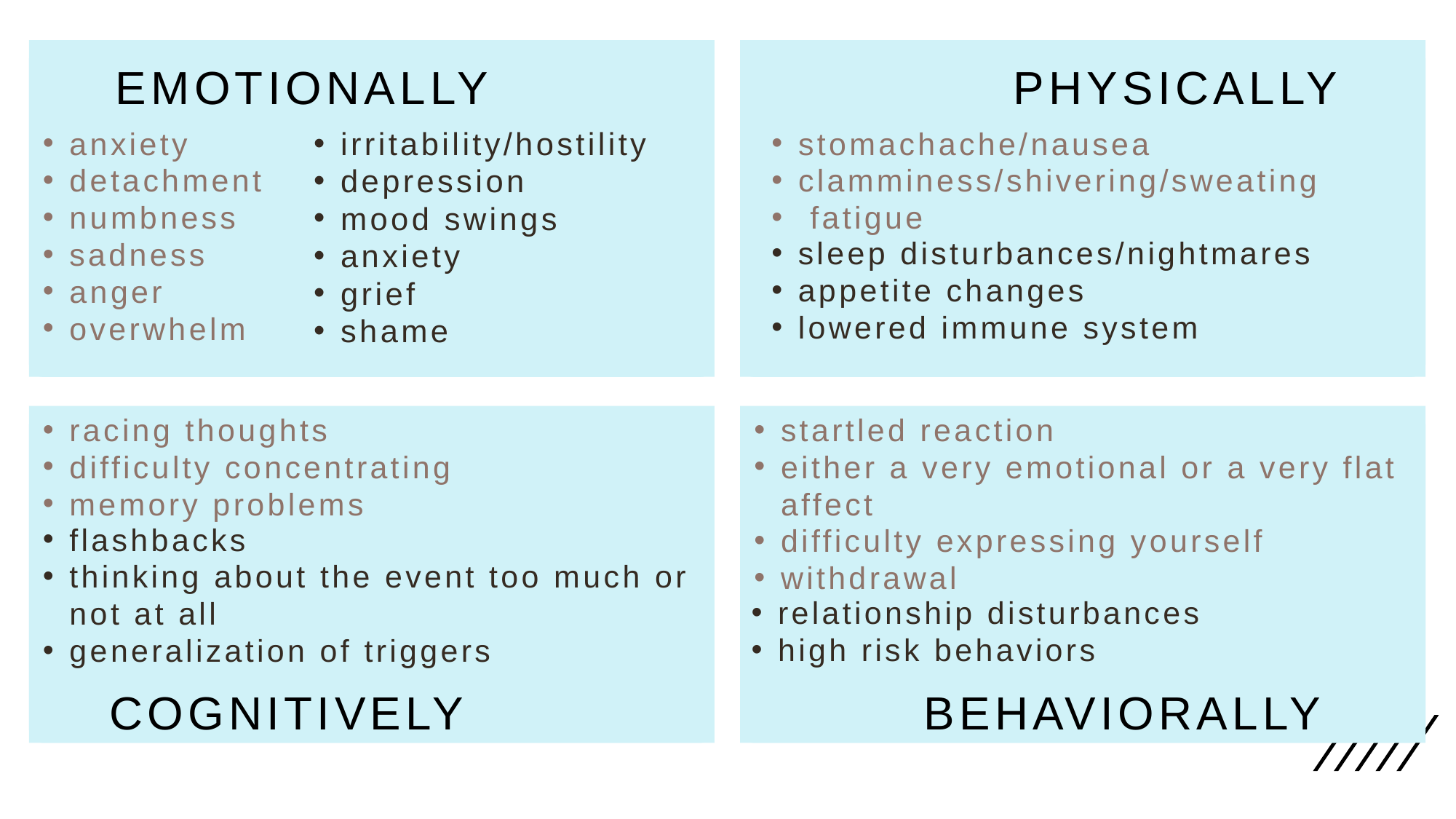

EMOTIONALLY
PHYSICALLY
anxiety
detachment
numbness
sadness
anger
overwhelm

irritability/hostility
depression
mood swings
anxiety
grief
shame

stomachache/nausea
clamminess/shivering/sweating
 fatigue
sleep disturbances/nightmares
appetite changes
lowered immune system

racing thoughts
difficulty concentrating
memory problems
startled reaction
either a very emotional or a very flat affect
difficulty expressing yourself
withdrawal
flashbacks
thinking about the event too much or not at all
generalization of triggers

relationship disturbances
high risk behaviors
COGNITIVELY
BEHAVIORALLY